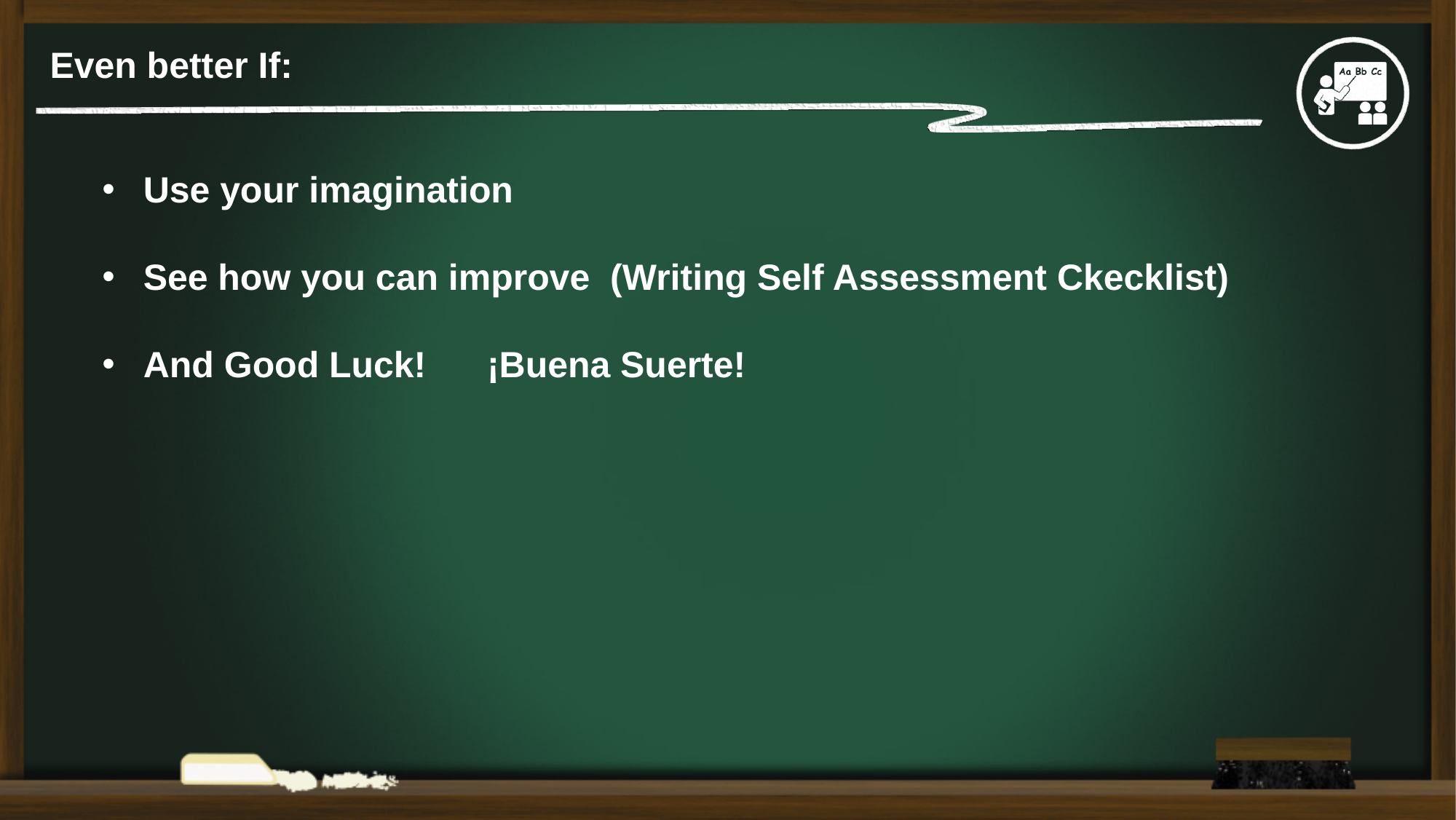

# Even better If:
Use your imagination

See how you can improve  (Writing Self Assessment Ckecklist)

And Good Luck!      ¡Buena Suerte!